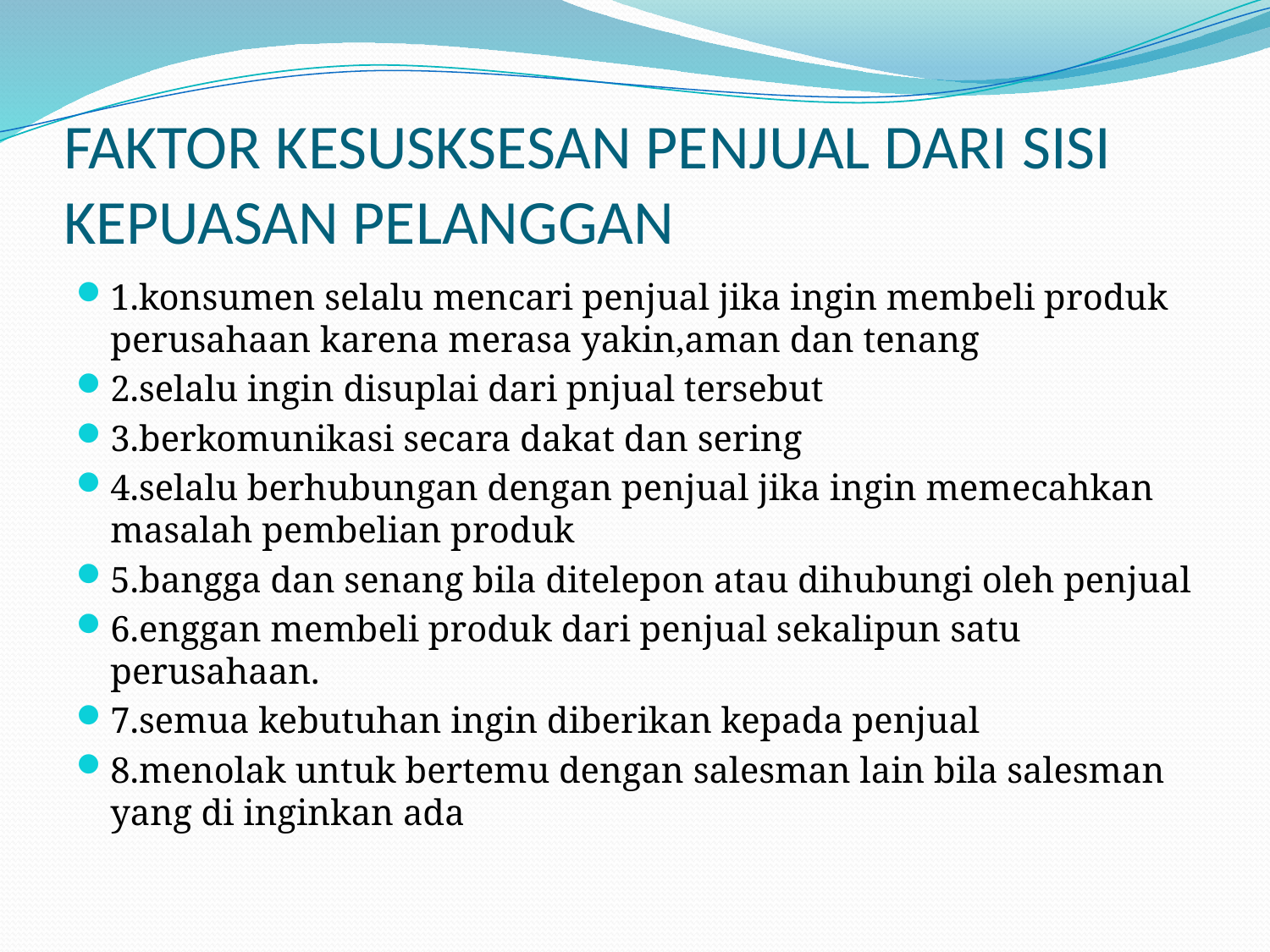

# FAKTOR KESUSKSESAN PENJUAL DARI SISI KEPUASAN PELANGGAN
1.konsumen selalu mencari penjual jika ingin membeli produk perusahaan karena merasa yakin,aman dan tenang
2.selalu ingin disuplai dari pnjual tersebut
3.berkomunikasi secara dakat dan sering
4.selalu berhubungan dengan penjual jika ingin memecahkan masalah pembelian produk
5.bangga dan senang bila ditelepon atau dihubungi oleh penjual
6.enggan membeli produk dari penjual sekalipun satu perusahaan.
7.semua kebutuhan ingin diberikan kepada penjual
8.menolak untuk bertemu dengan salesman lain bila salesman yang di inginkan ada